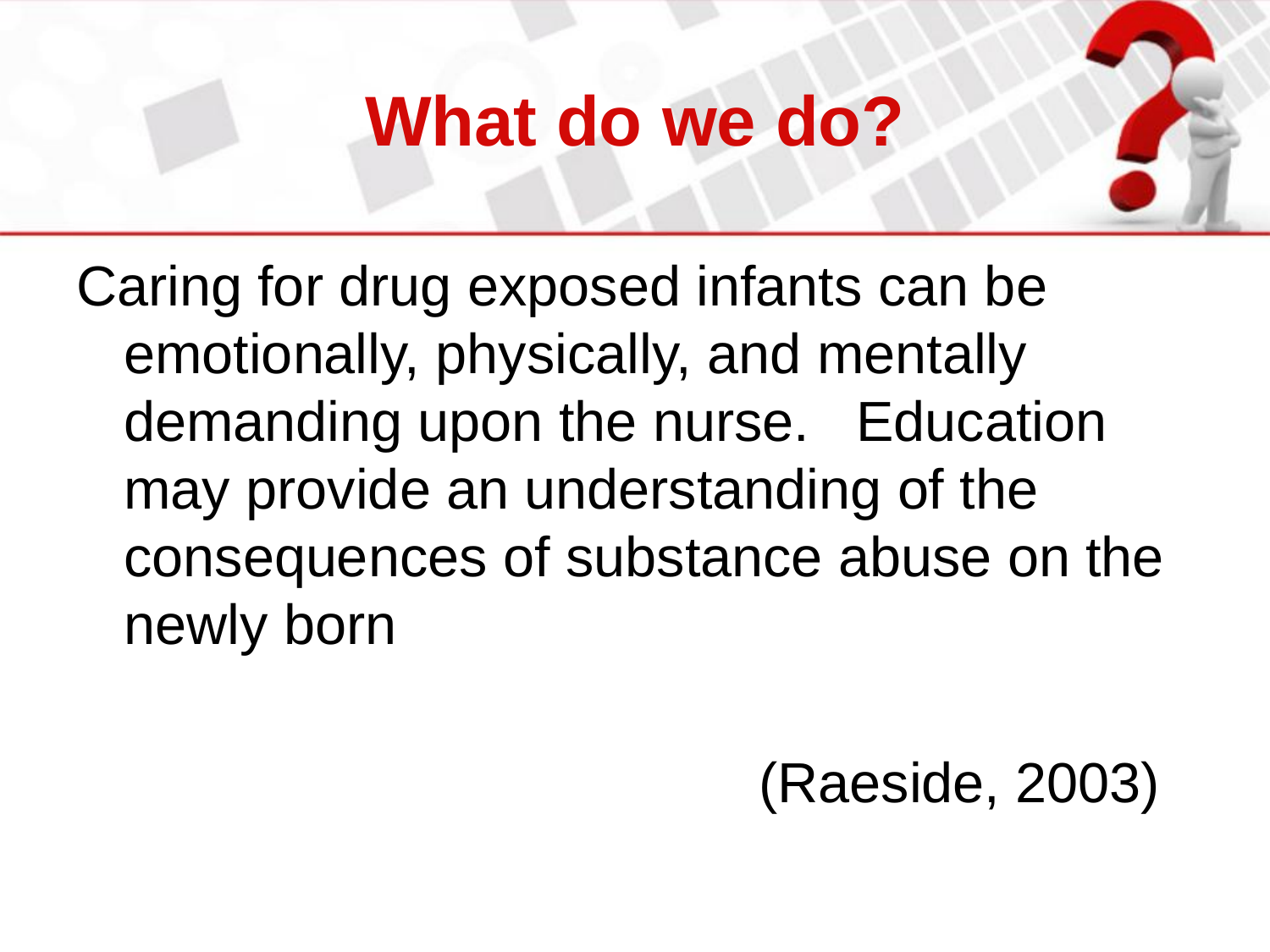

# What do we do?
Caring for drug exposed infants can be emotionally, physically, and mentally demanding upon the nurse.   Education may provide an understanding of the consequences of substance abuse on the newly born

						(Raeside, 2003)